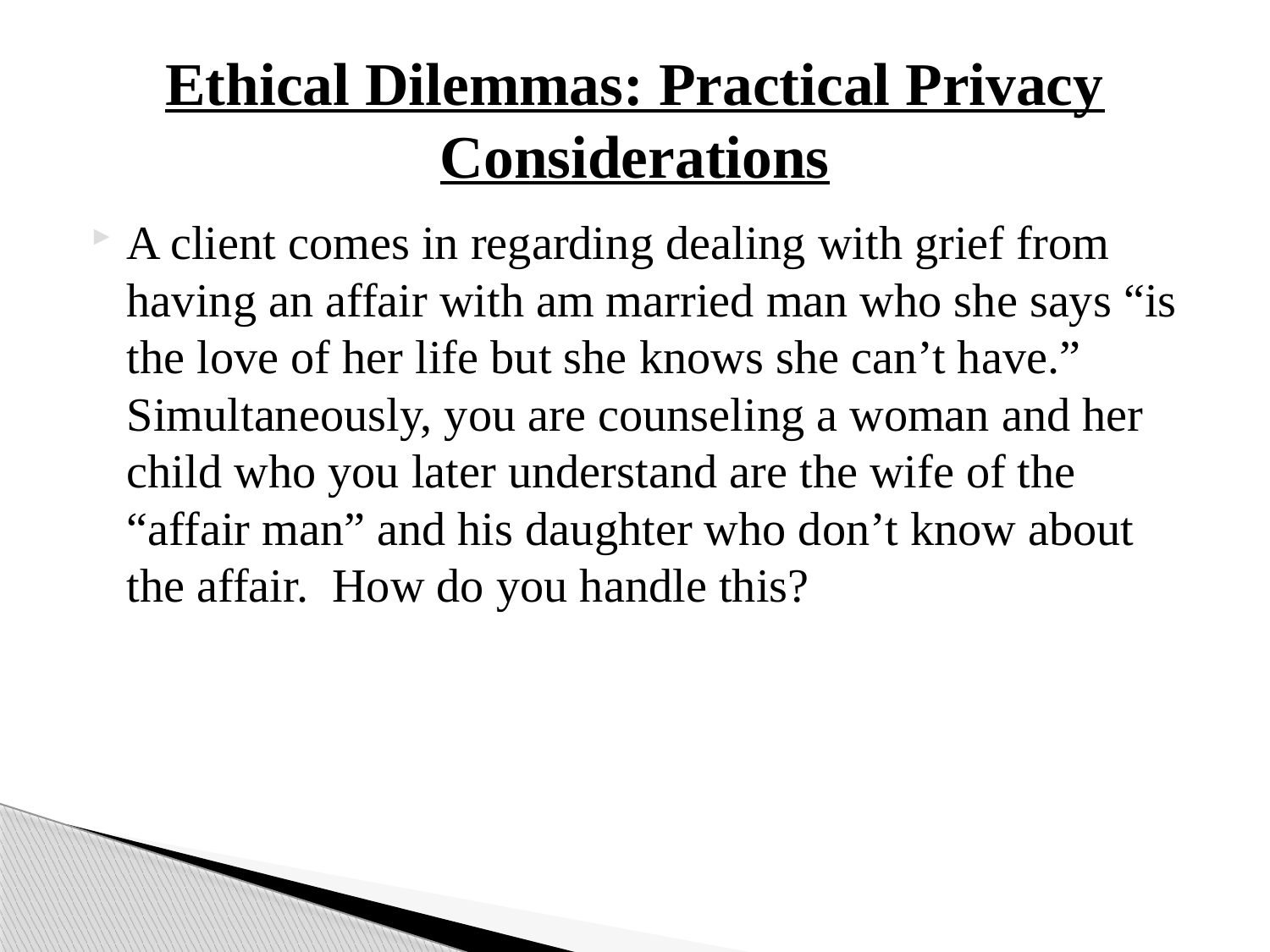

# Ethical Dilemmas: Practical Privacy Considerations
A client comes in regarding dealing with grief from having an affair with am married man who she says “is the love of her life but she knows she can’t have.”  Simultaneously, you are counseling a woman and her child who you later understand are the wife of the “affair man” and his daughter who don’t know about the affair.  How do you handle this?